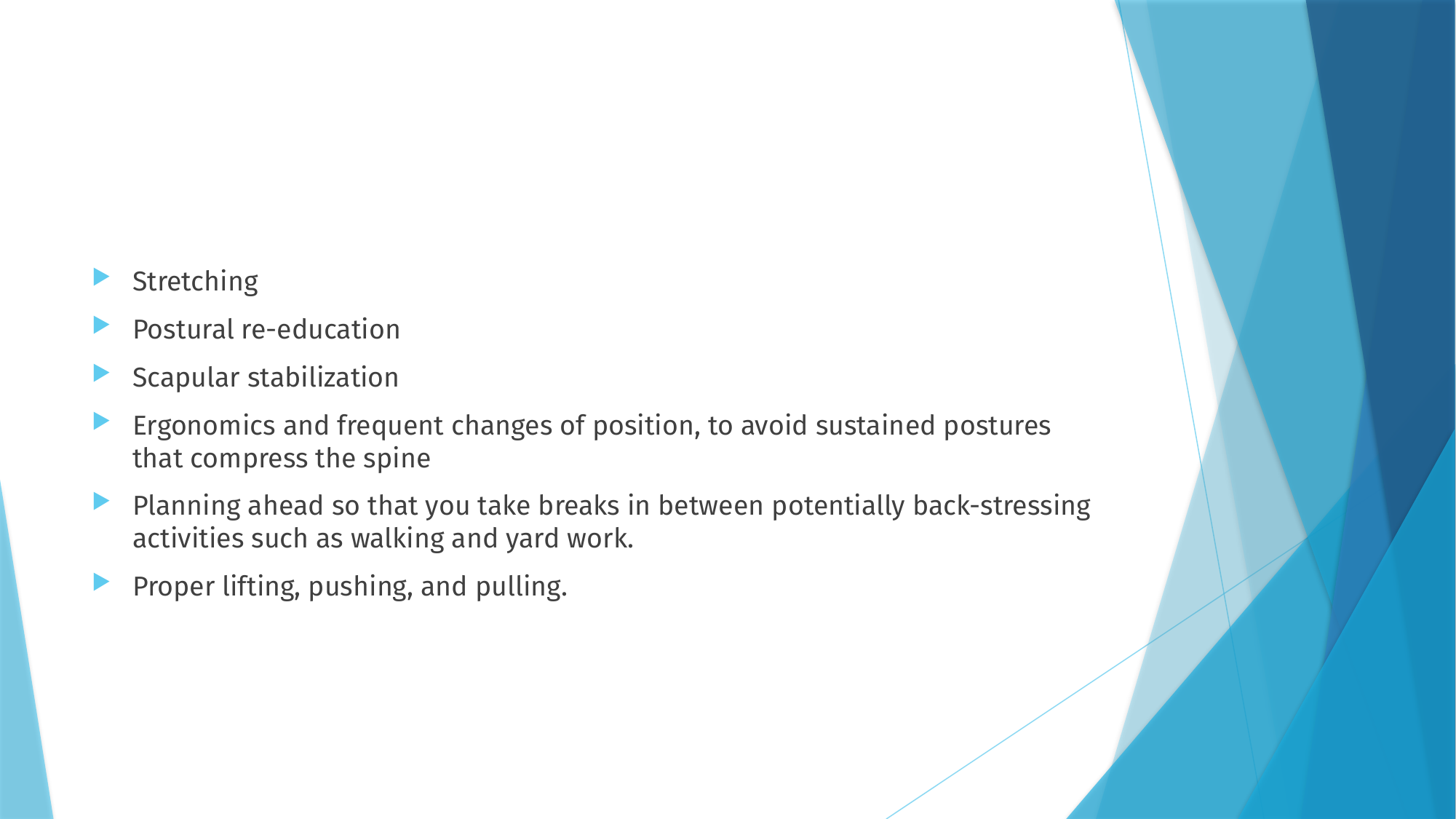

#
Stretching
Postural re-education
Scapular stabilization
Ergonomics and frequent changes of position, to avoid sustained postures that compress the spine
Planning ahead so that you take breaks in between potentially back-stressing activities such as walking and yard work.
Proper lifting, pushing, and pulling.